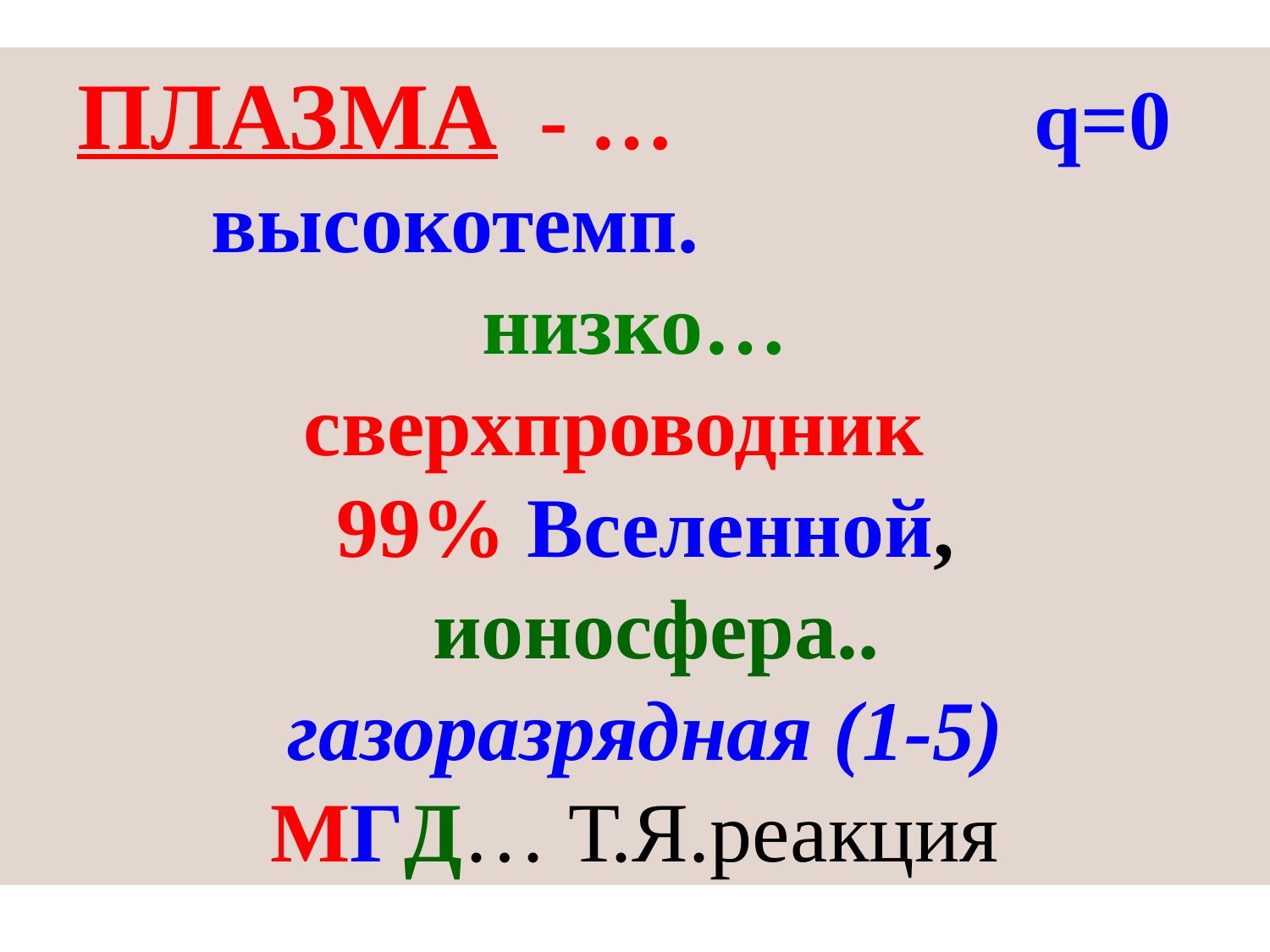

ПЛАЗМА  - …                 q=0
  высокотемп.                    низко…
  сверхпроводник
  99% Вселенной,
  ионосфера..
 газоразрядная (1-5)
МГД… Т.Я.реакция